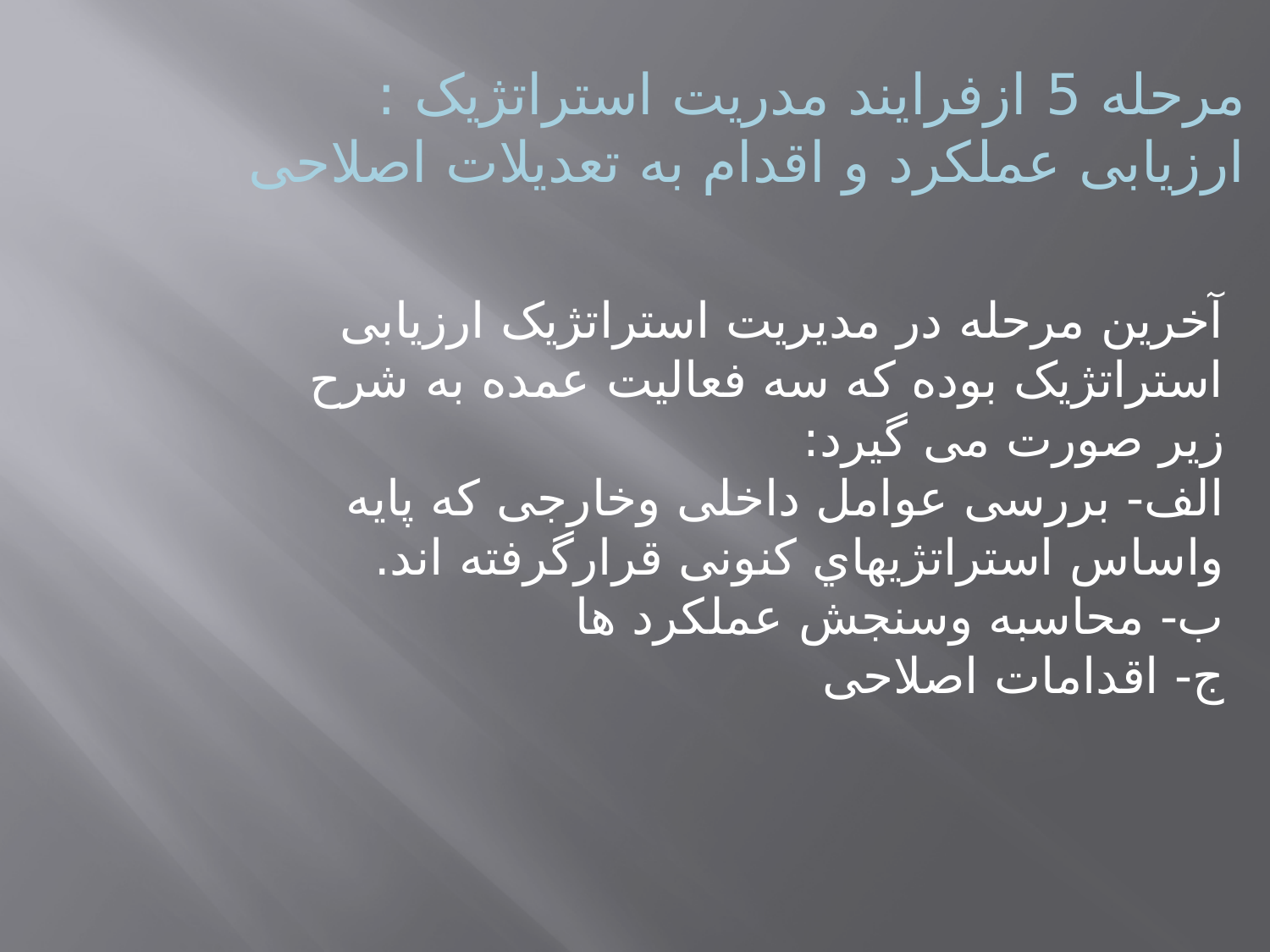

مرحله 5 ازفرایند مدریت استراتژیک :
ارزیابی عملکرد و اقدام به تعدیلات اصلاحی
آخرین مرحله در مدیریت استراتژیک ارزیابی استراتژیک بوده که سه فعالیت عمده به شرح زیر صورت می گیرد:
الف- بررسی عوامل داخلی وخارجی که پایه واساس استراتژیهاي کنونی قرارگرفته اند.
ب- محاسبه وسنجش عملکرد ها
ج- اقدامات اصلاحی